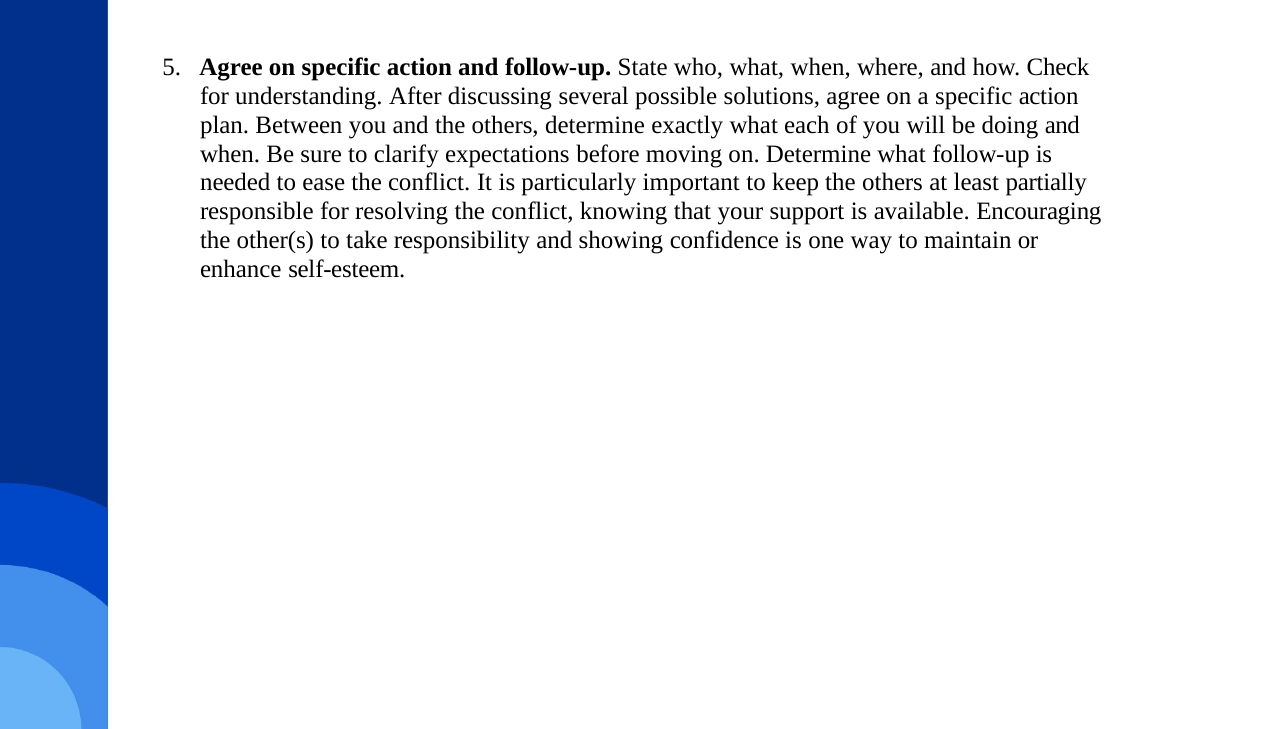

5.  Agree on specific action and follow-up. State who, what, when, where, and how. Check for understanding. After discussing several possible solutions, agree on a specific action plan. Between you and the others, determine exactly what each of you will be doing and when. Be sure to clarify expectations before moving on. Determine what follow-up is needed to ease the conflict. It is particularly important to keep the others at least partially responsible for resolving the conflict, knowing that your support is available. Encouraging the other(s) to take responsibility and showing confidence is one way to maintain or enhance self-esteem.